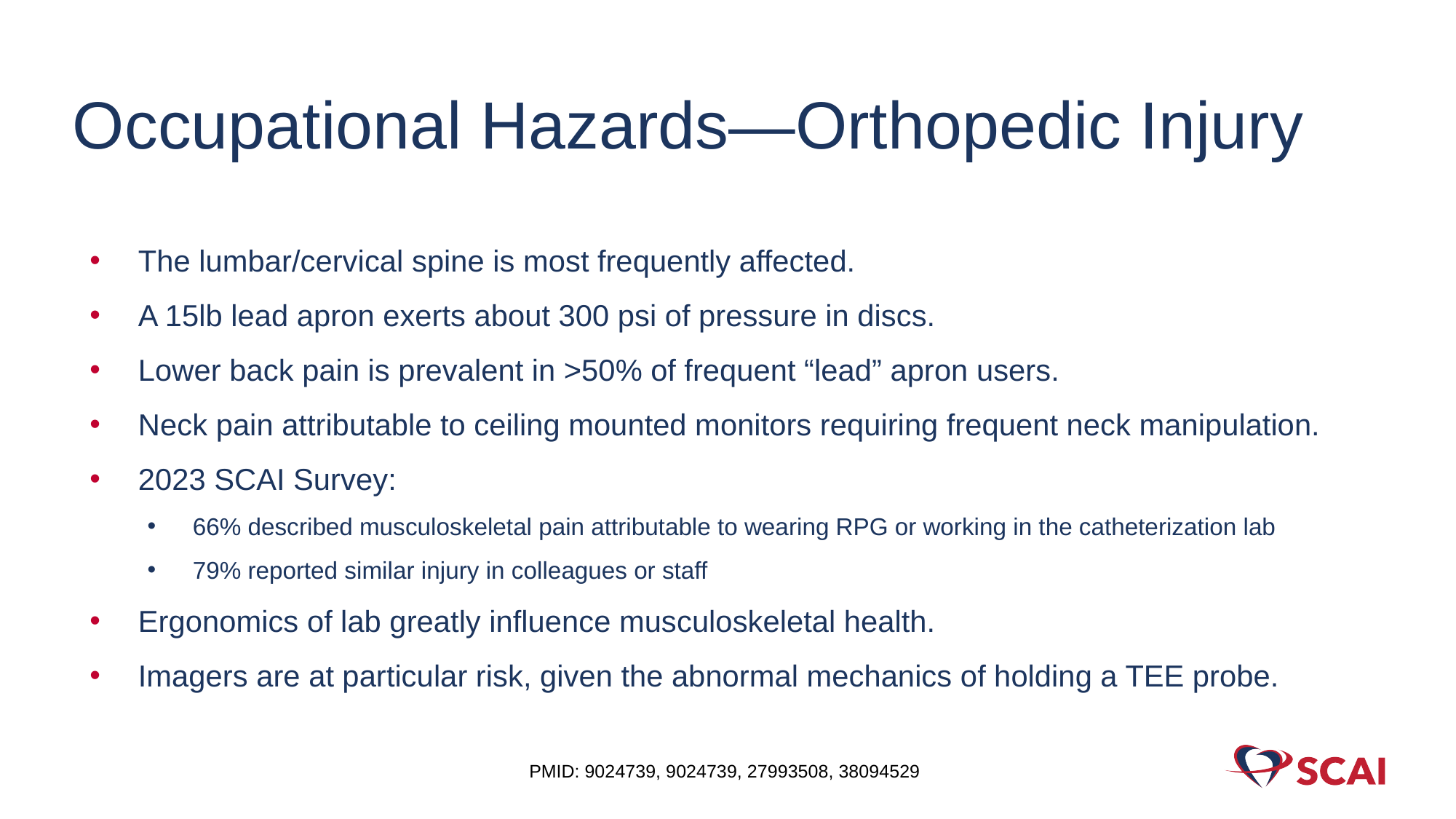

# Occupational Hazards—Orthopedic Injury
The lumbar/cervical spine is most frequently affected.
A 15lb lead apron exerts about 300 psi of pressure in discs.
Lower back pain is prevalent in >50% of frequent “lead” apron users.
Neck pain attributable to ceiling mounted monitors requiring frequent neck manipulation.
2023 SCAI Survey:
66% described musculoskeletal pain attributable to wearing RPG or working in the catheterization lab
79% reported similar injury in colleagues or staff
Ergonomics of lab greatly influence musculoskeletal health.
Imagers are at particular risk, given the abnormal mechanics of holding a TEE probe.
PMID: 9024739, 9024739, 27993508, 38094529